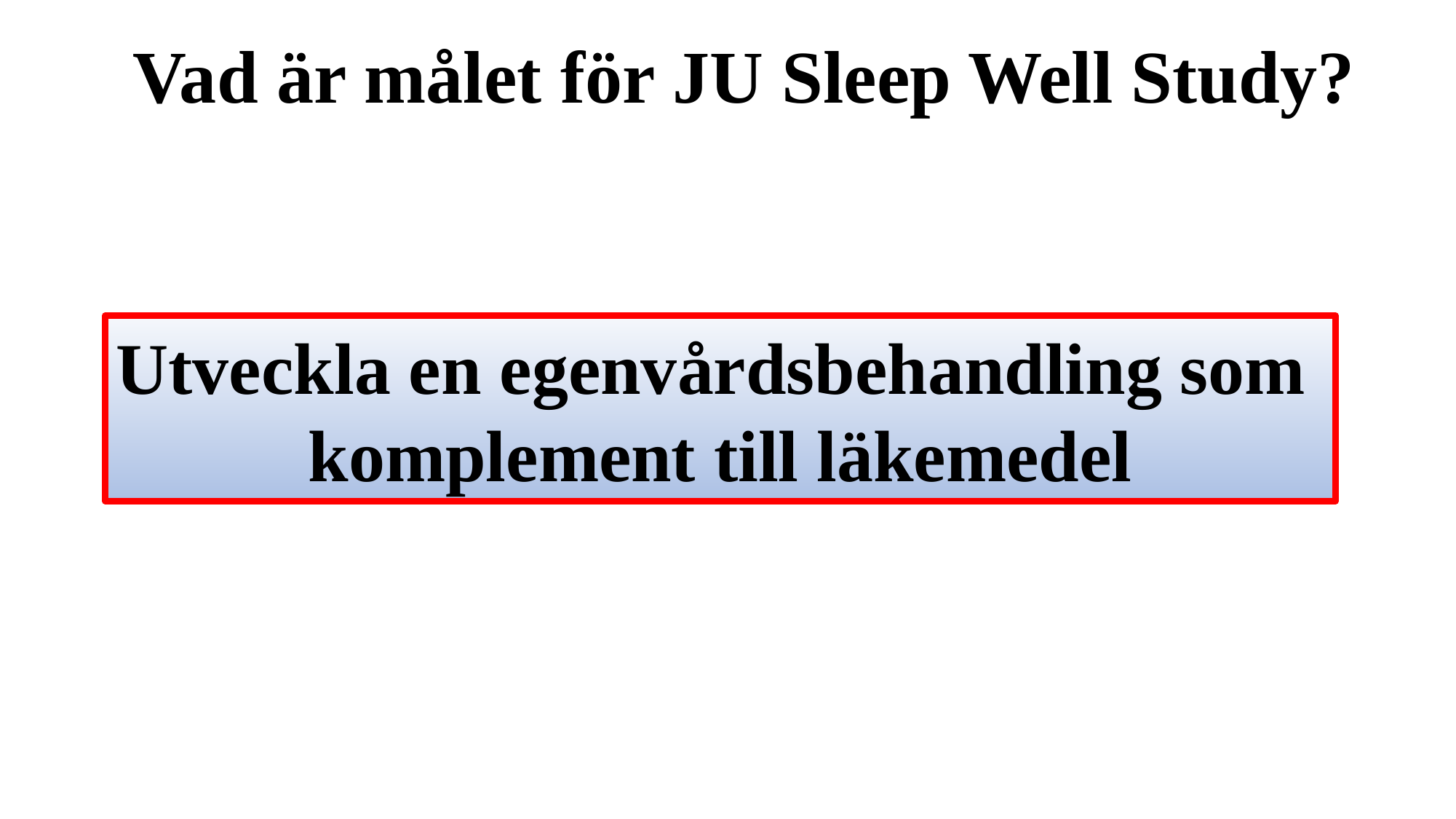

# Vad är målet för JU Sleep Well Study?
Utveckla en egenvårdsbehandling som
komplement till läkemedel